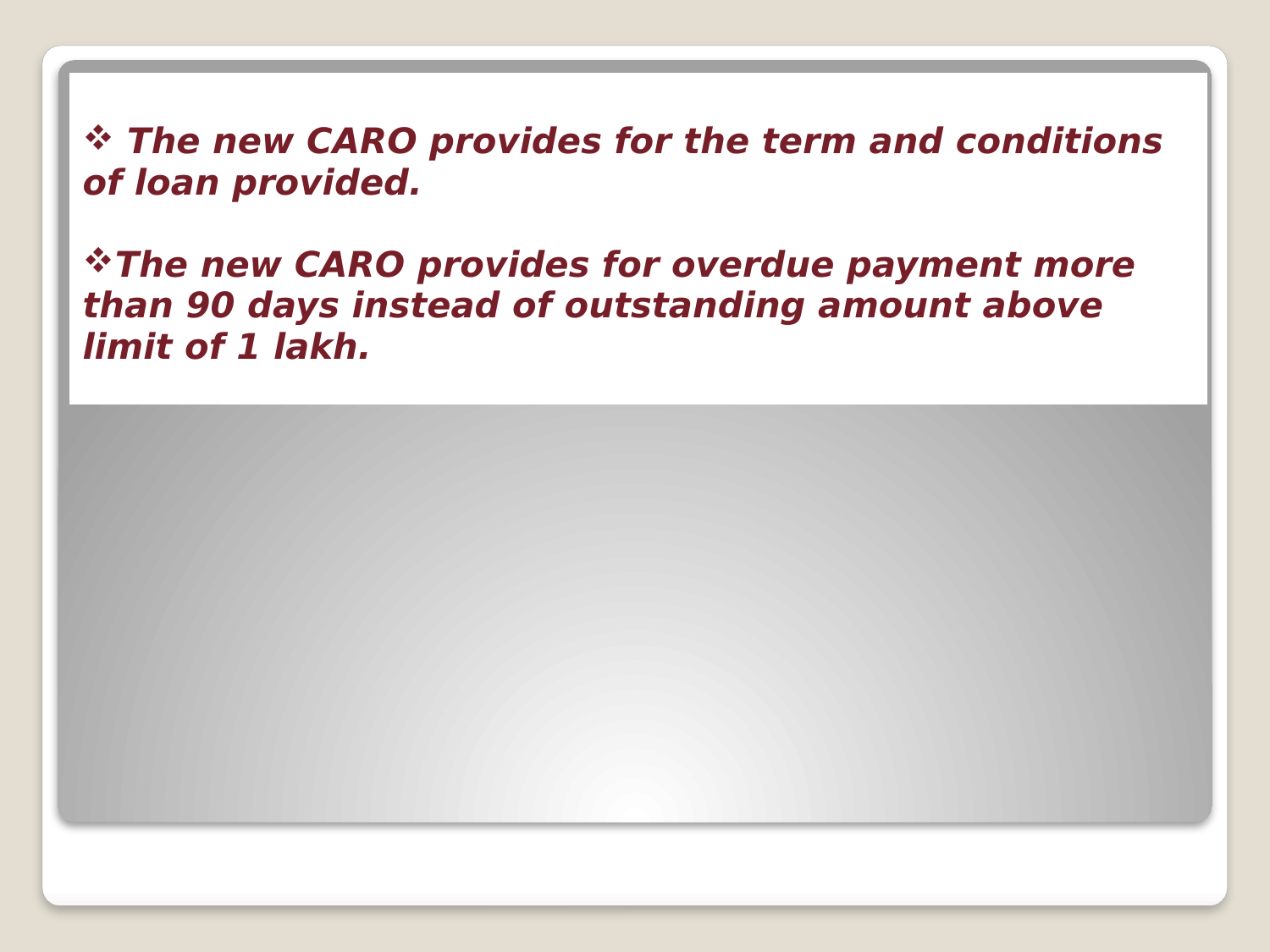

| The new CARO provides for the term and conditions of loan provided. The new CARO provides for overdue payment more than 90 days instead of outstanding amount above limit of 1 lakh. |
| --- |